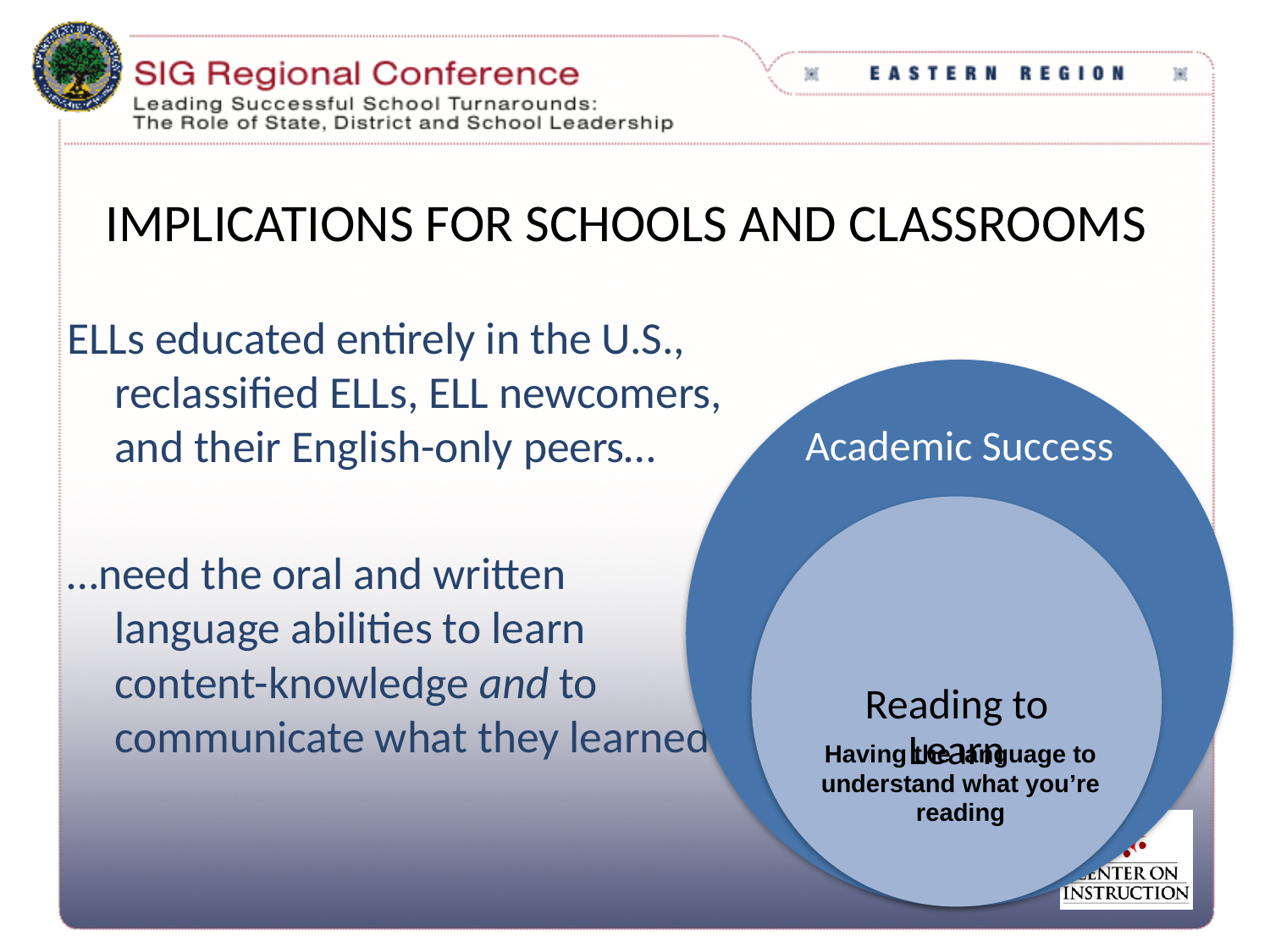

# Implications for Schools and Classrooms
ELLs educated entirely in the U.S., reclassified ELLs, ELL newcomers, and their English-only peers…

…need the oral and written language abilities to learn content-knowledge and to communicate what they learned.
Academic Success
Reading to Learn
Having the language to understand what you’re reading